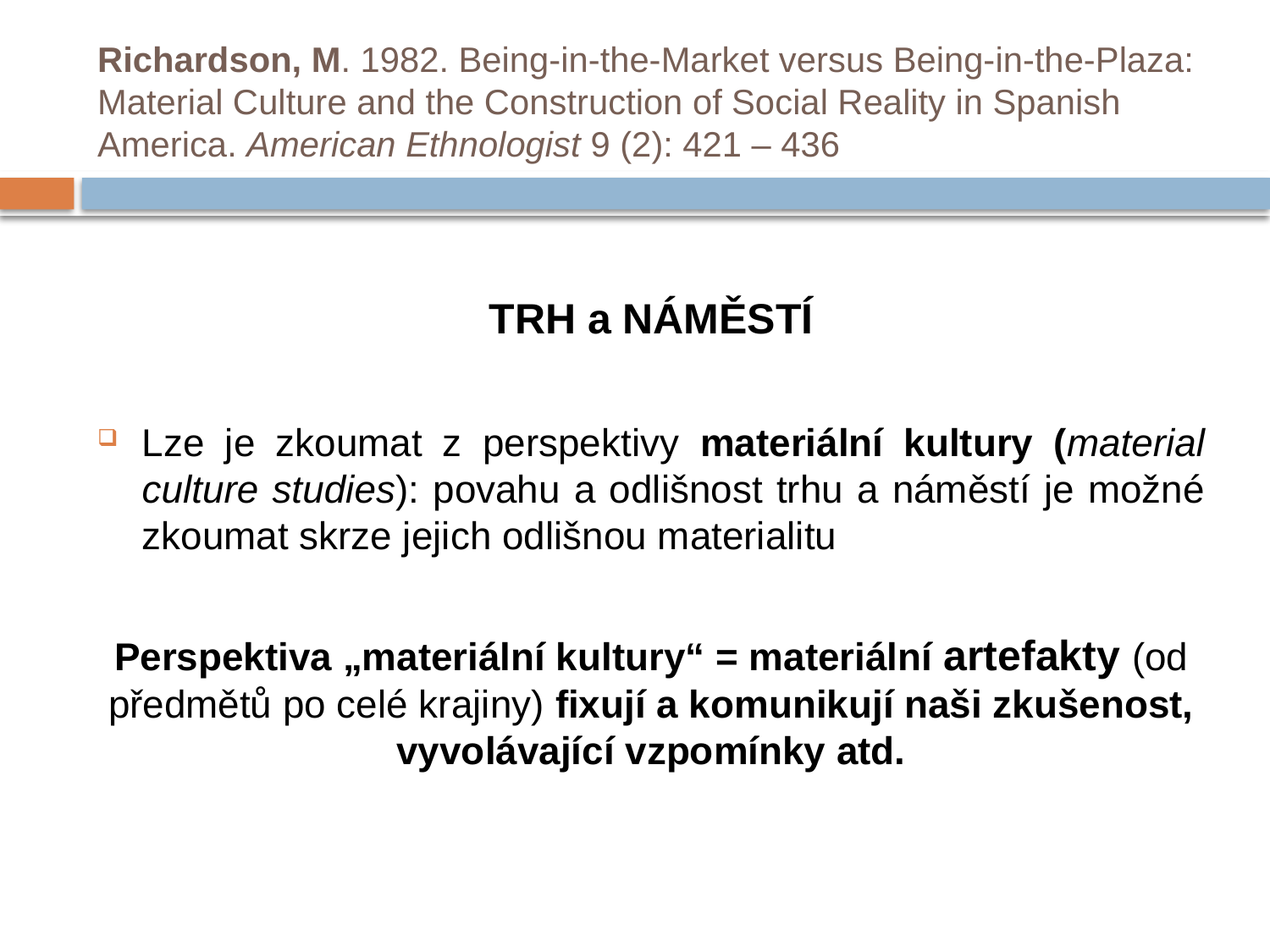

# Richardson, M. 1982. Being-in-the-Market versus Being-in-the-Plaza: Material Culture and the Construction of Social Reality in Spanish America. American Ethnologist 9 (2): 421 – 436

TRH a NÁMĚSTÍ

Lze je zkoumat z perspektivy materiální kultury (material culture studies): povahu a odlišnost trhu a náměstí je možné zkoumat skrze jejich odlišnou materialitu

Perspektiva „materiální kultury“ = materiální artefakty (od předmětů po celé krajiny) fixují a komunikují naši zkušenost, vyvolávající vzpomínky atd.